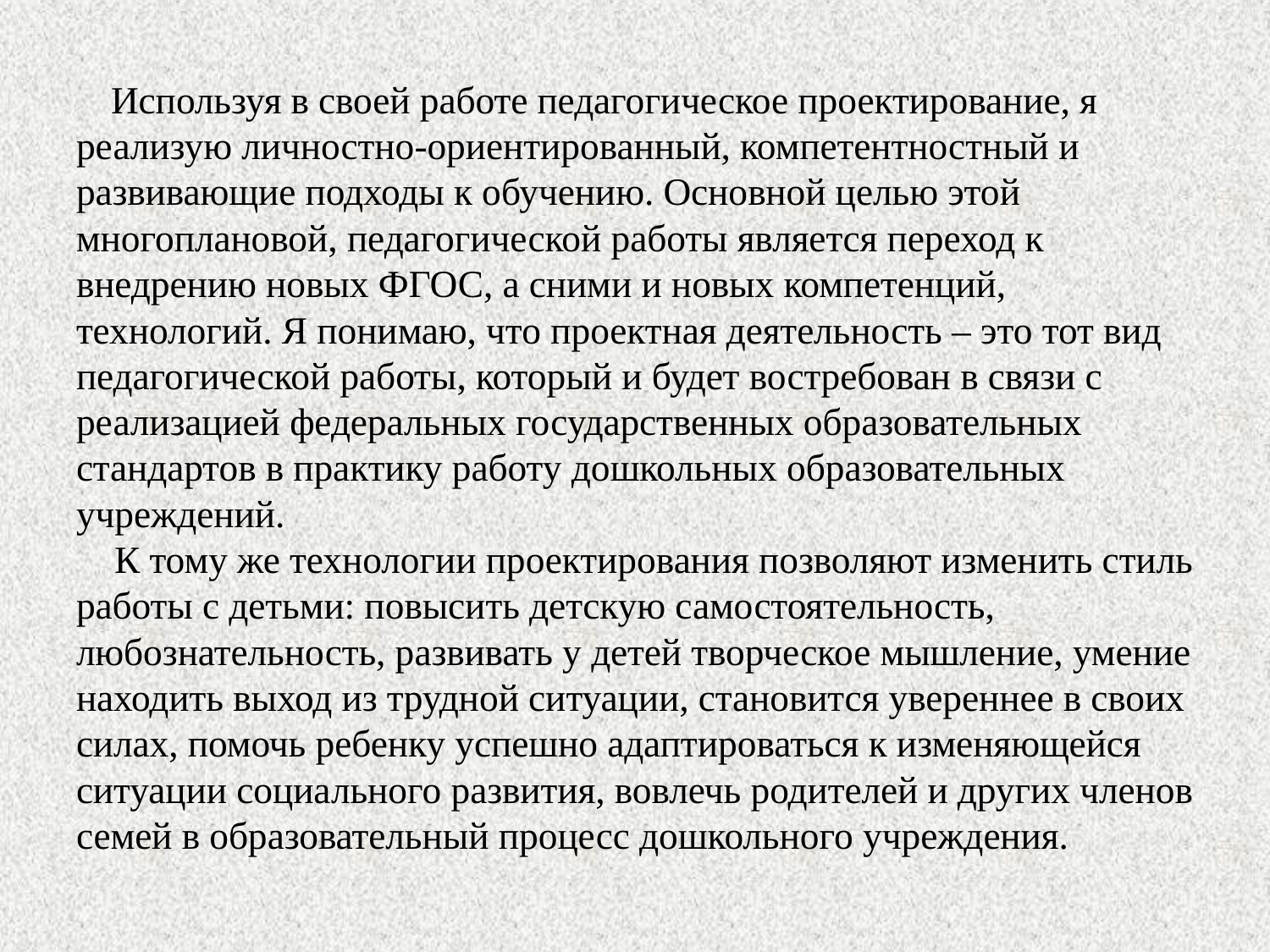

# Используя в своей работе педагогическое проектирование, я реализую личностно-ориентированный, компетентностный и развивающие подходы к обучению. Основной целью этой многоплановой, педагогической работы является переход к внедрению новых ФГОС, а сними и новых компетенций, технологий. Я понимаю, что проектная деятельность – это тот вид педагогической работы, который и будет востребован в связи с реализацией федеральных государственных образовательных стандартов в практику работу дошкольных образовательных учреждений. К тому же технологии проектирования позволяют изменить стиль работы с детьми: повысить детскую самостоятельность, любознательность, развивать у детей творческое мышление, умение находить выход из трудной ситуации, становится увереннее в своих силах, помочь ребенку успешно адаптироваться к изменяющейся ситуации социального развития, вовлечь родителей и других членов семей в образовательный процесс дошкольного учреждения.